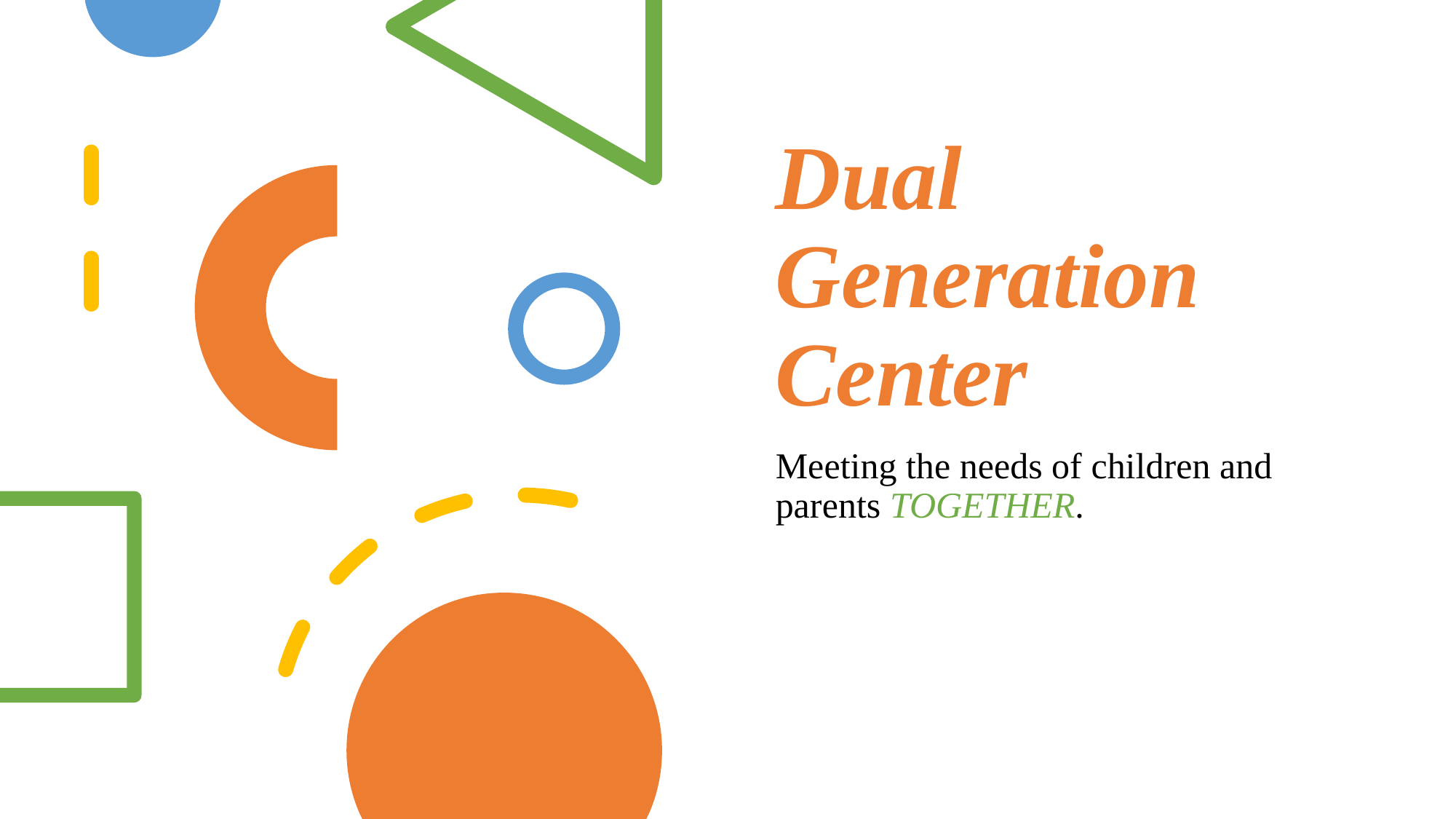

# Dual Generation Center

Meeting the needs of children and parents TOGETHER.